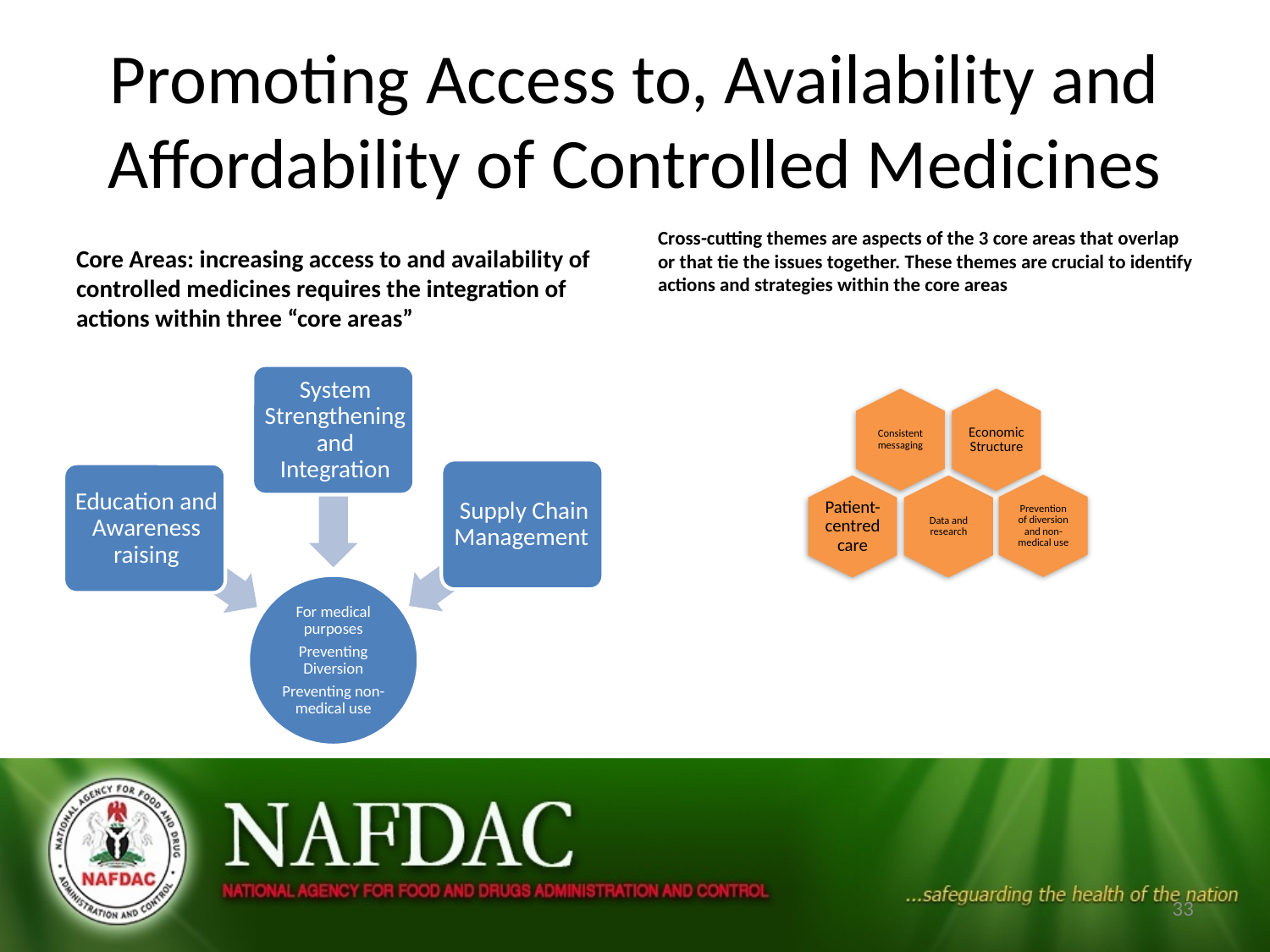

# Promoting Access to, Availability and Affordability of Controlled Medicines
Core Areas: increasing access to and availability of controlled medicines requires the integration of actions within three “core areas”
Cross-cutting themes are aspects of the 3 core areas that overlap or that tie the issues together. These themes are crucial to identify actions and strategies within the core areas

Consistent messaging

Economic Structure
Data and research

Patient-centred care

Prevention of diversion and non-medical use

For medical purposes
Preventing Diversion
Preventing non-medical use
Education and Awareness raising
System Strengthening and Integration
Supply Chain Management
33